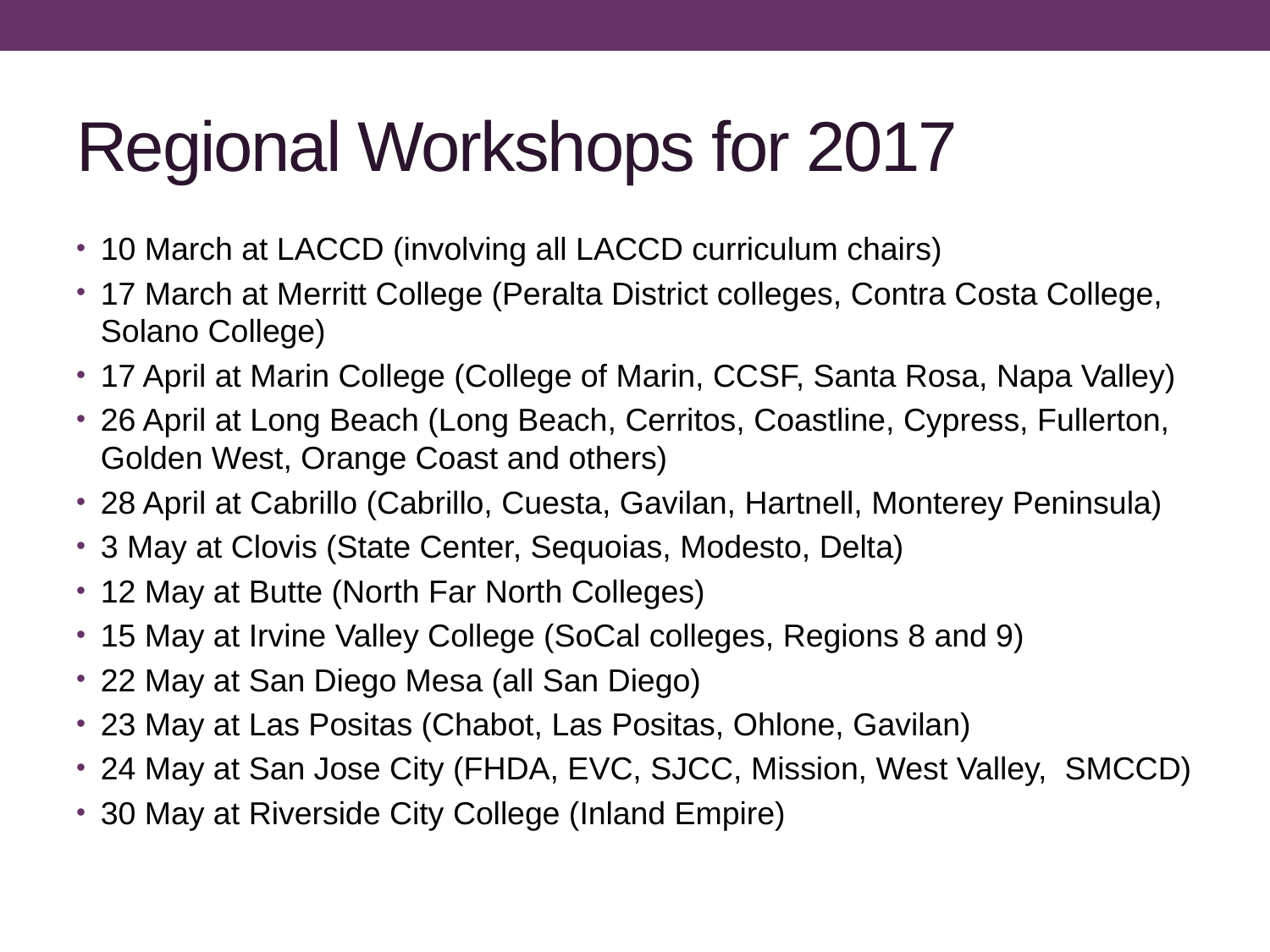

# Regional Workshops for 2017
10 March at LACCD (involving all LACCD curriculum chairs)
17 March at Merritt College (Peralta District colleges, Contra Costa College, Solano College)
17 April at Marin College (College of Marin, CCSF, Santa Rosa, Napa Valley)
26 April at Long Beach (Long Beach, Cerritos, Coastline, Cypress, Fullerton, Golden West, Orange Coast and others)
28 April at Cabrillo (Cabrillo, Cuesta, Gavilan, Hartnell, Monterey Peninsula)
3 May at Clovis (State Center, Sequoias, Modesto, Delta)
12 May at Butte (North Far North Colleges)
15 May at Irvine Valley College (SoCal colleges, Regions 8 and 9)
22 May at San Diego Mesa (all San Diego)
23 May at Las Positas (Chabot, Las Positas, Ohlone, Gavilan)
24 May at San Jose City (FHDA, EVC, SJCC, Mission, West Valley,  SMCCD)
30 May at Riverside City College (Inland Empire)